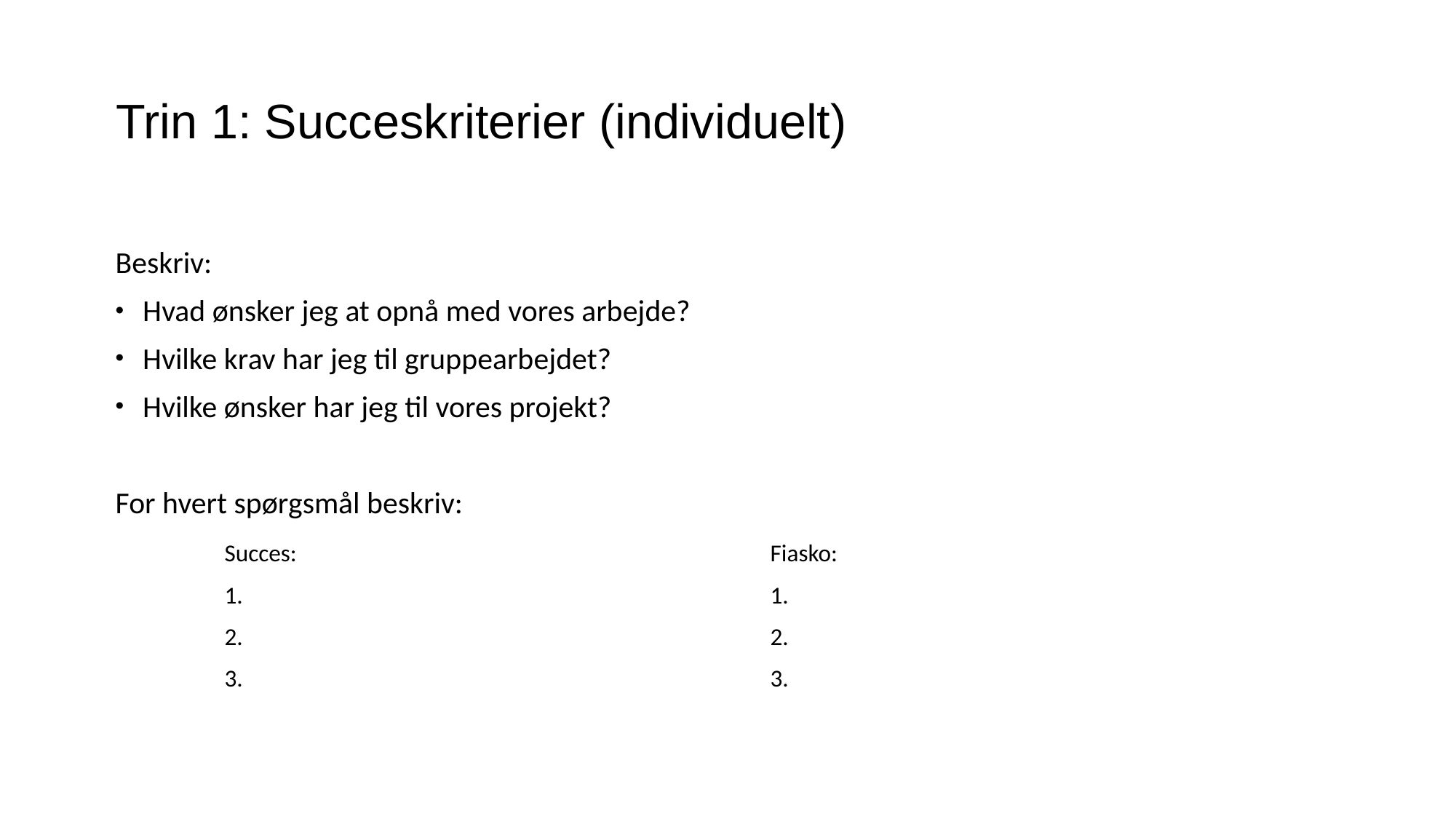

# Trin 1: Succeskriterier (individuelt)

Beskriv:
Hvad ønsker jeg at opnå med vores arbejde?
Hvilke krav har jeg til gruppearbejdet?
Hvilke ønsker har jeg til vores projekt?

For hvert spørgsmål beskriv:
	Succes:					Fiasko:
	1.					1.
	2.					2.
	3.					3.